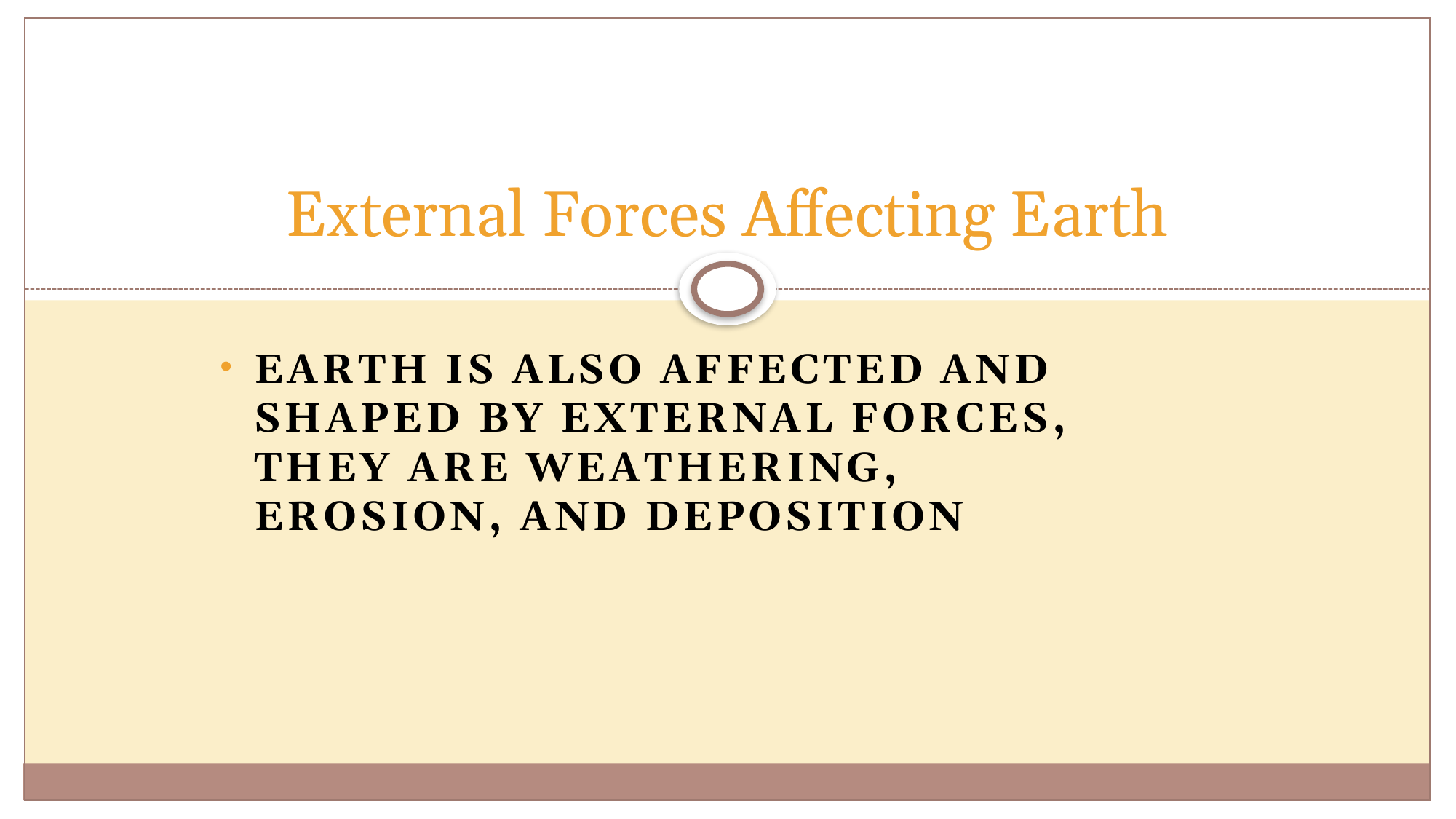

# External Forces Affecting Earth
Earth is also affected and shaped by external forces, they are weathering, erosion, and deposition